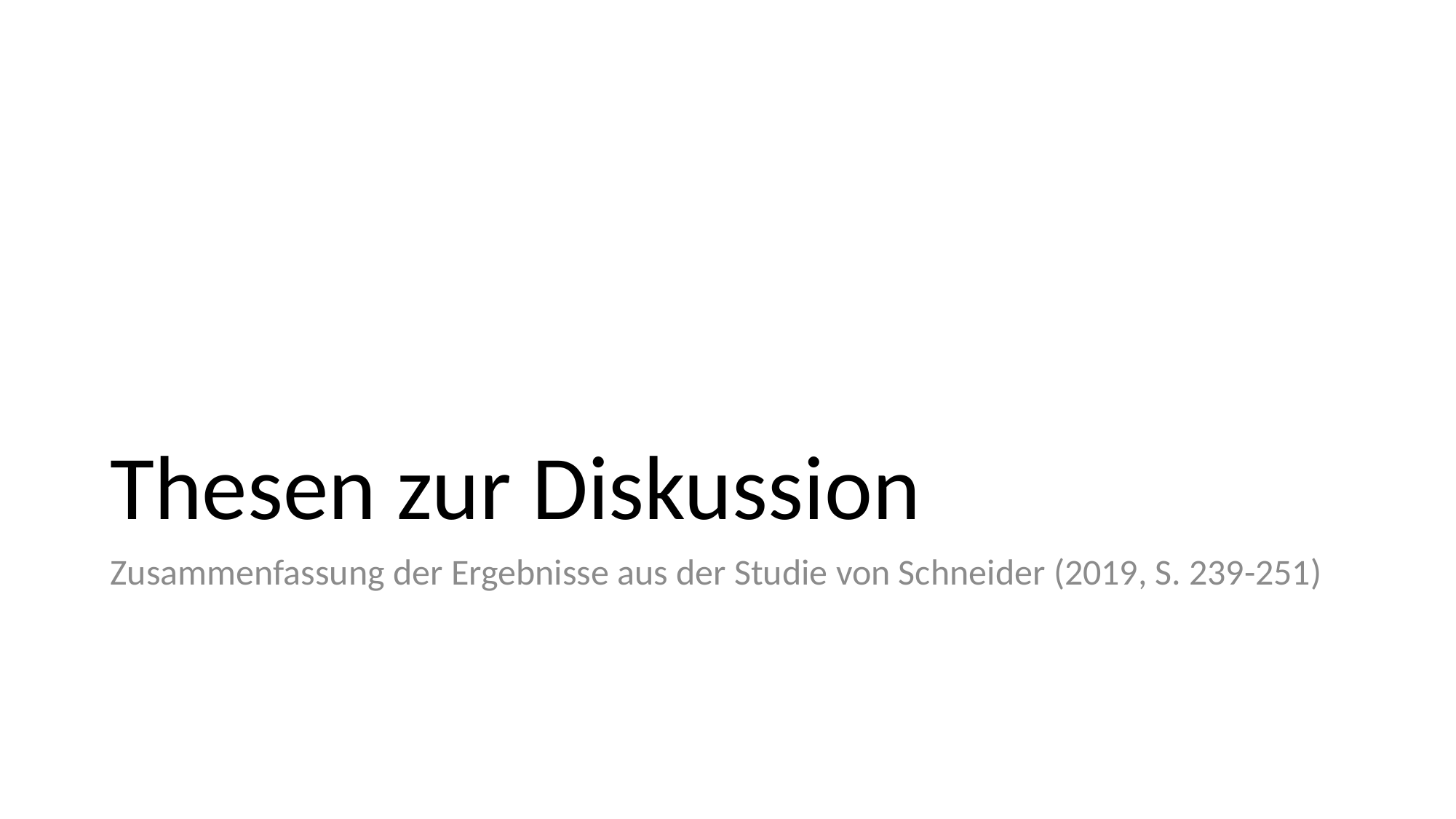

# Thesen zur Diskussion
Zusammenfassung der Ergebnisse aus der Studie von Schneider (2019, S. 239-251)